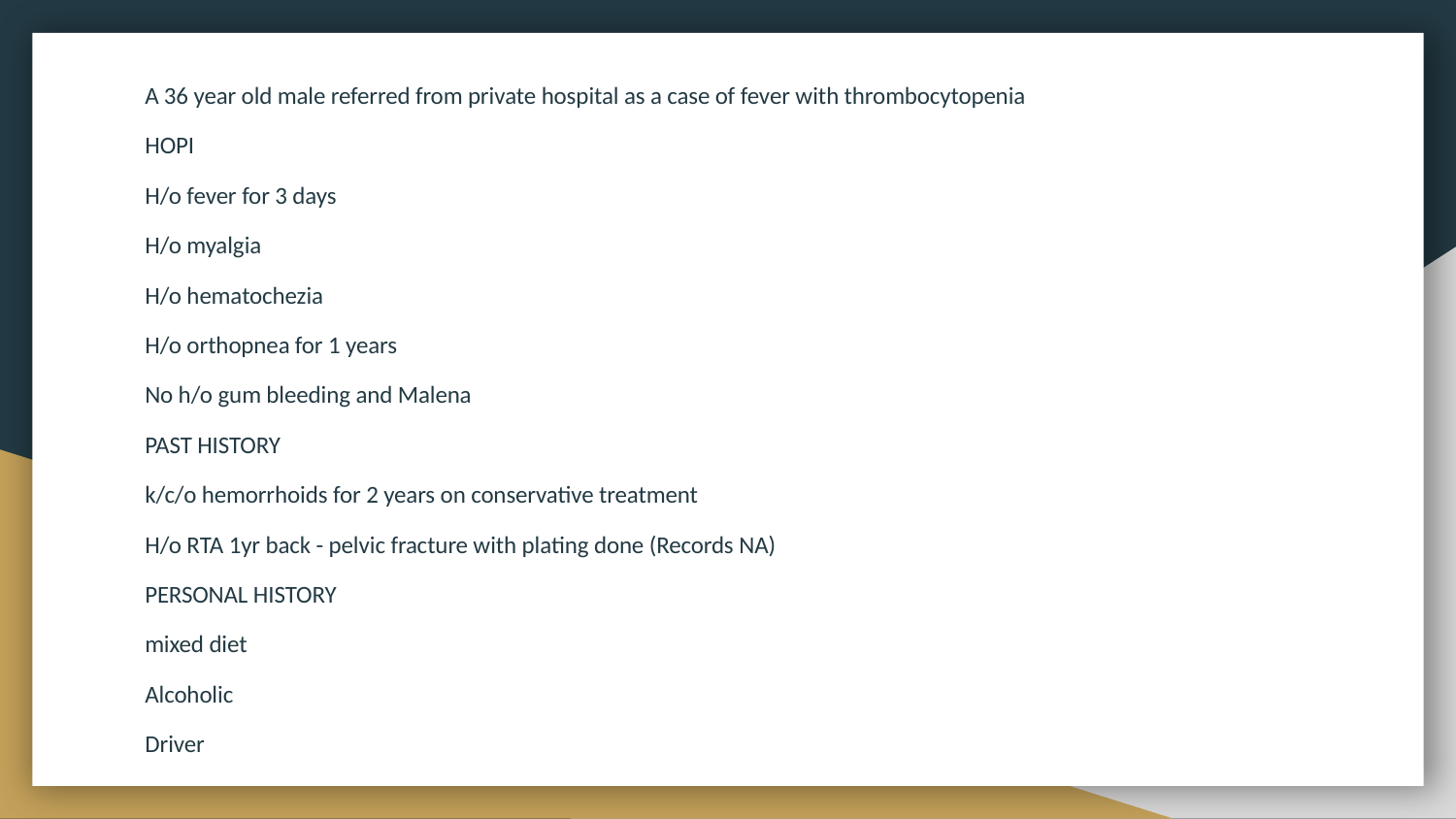

A 36 year old male referred from private hospital as a case of fever with thrombocytopenia
HOPI
H/o fever for 3 days
H/o myalgia
H/o hematochezia
H/o orthopnea for 1 years
No h/o gum bleeding and Malena
PAST HISTORY
k/c/o hemorrhoids for 2 years on conservative treatment
H/o RTA 1yr back - pelvic fracture with plating done (Records NA)
PERSONAL HISTORY
mixed diet
Alcoholic
Driver